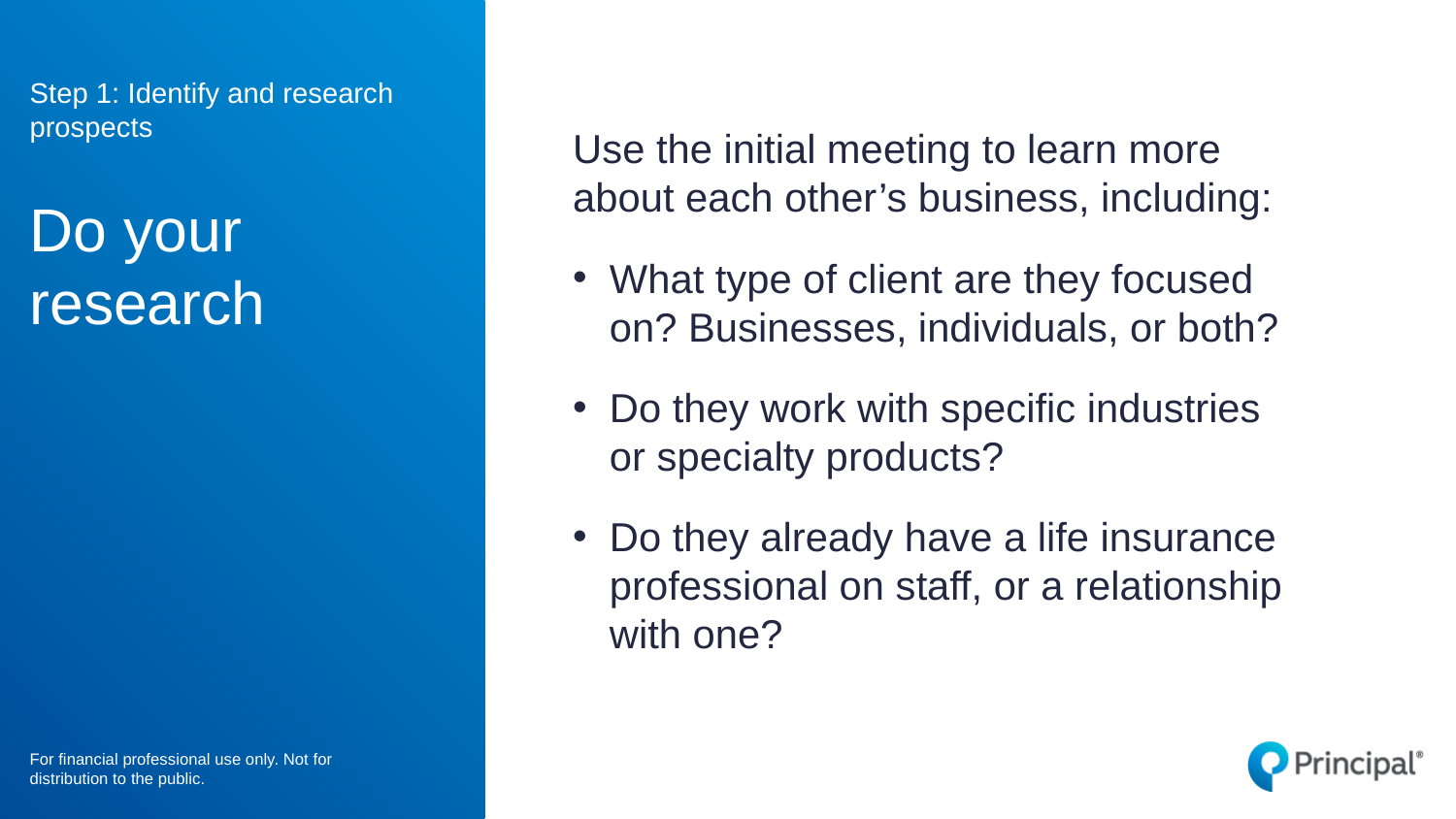

# Step 1: Identify and research prospects Do your research
Use the initial meeting to learn more about each other’s business, including:
What type of client are they focused on? Businesses, individuals, or both?
Do they work with specific industries or specialty products?
Do they already have a life insurance professional on staff, or a relationship with one?

For financial professional use only. Not for distribution to the public.